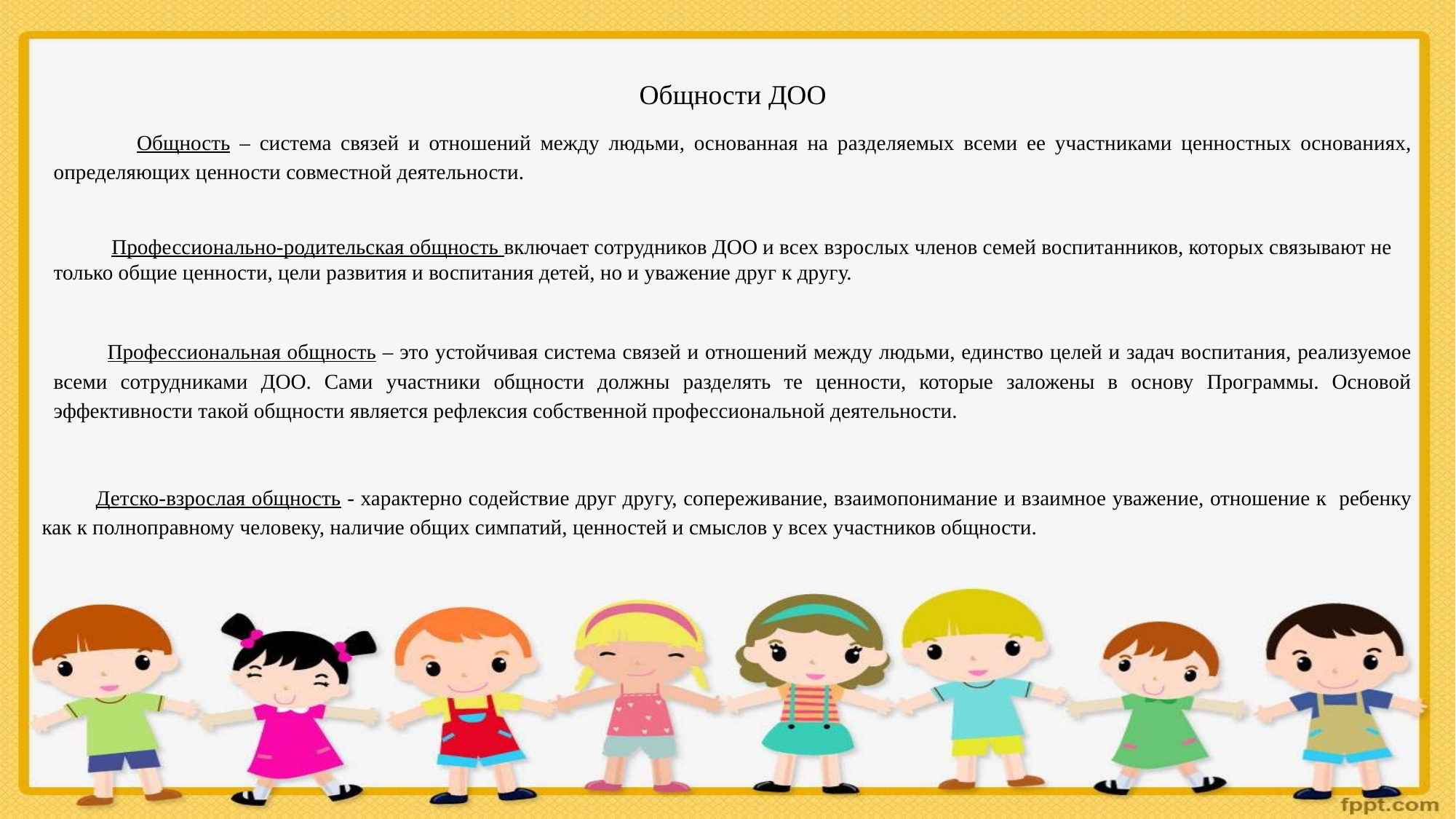

Общности ДОО
         Общность – система связей и отношений между людьми, основанная на разделяемых всеми ее участниками ценностных основаниях, определяющих ценности совместной деятельности.
           Профессионально-родительская общность включает сотрудников ДОО и всех взрослых членов семей воспитанников, которых связывают не только общие ценности, цели развития и воспитания детей, но и уважение друг к другу.
Профессиональная общность – это устойчивая система связей и отношений между людьми, единство целей и задач воспитания, реализуемое всеми сотрудниками ДОО. Сами участники общности должны разделять те ценности, которые заложены в основу Программы. Основой эффективности такой общности является рефлексия собственной профессиональной деятельности.
Детско-взрослая общность - характерно содействие друг другу, сопереживание, взаимопонимание и взаимное уважение, отношение к  ребенку как к полноправному человеку, наличие общих симпатий, ценностей и смыслов у всех участников общности.